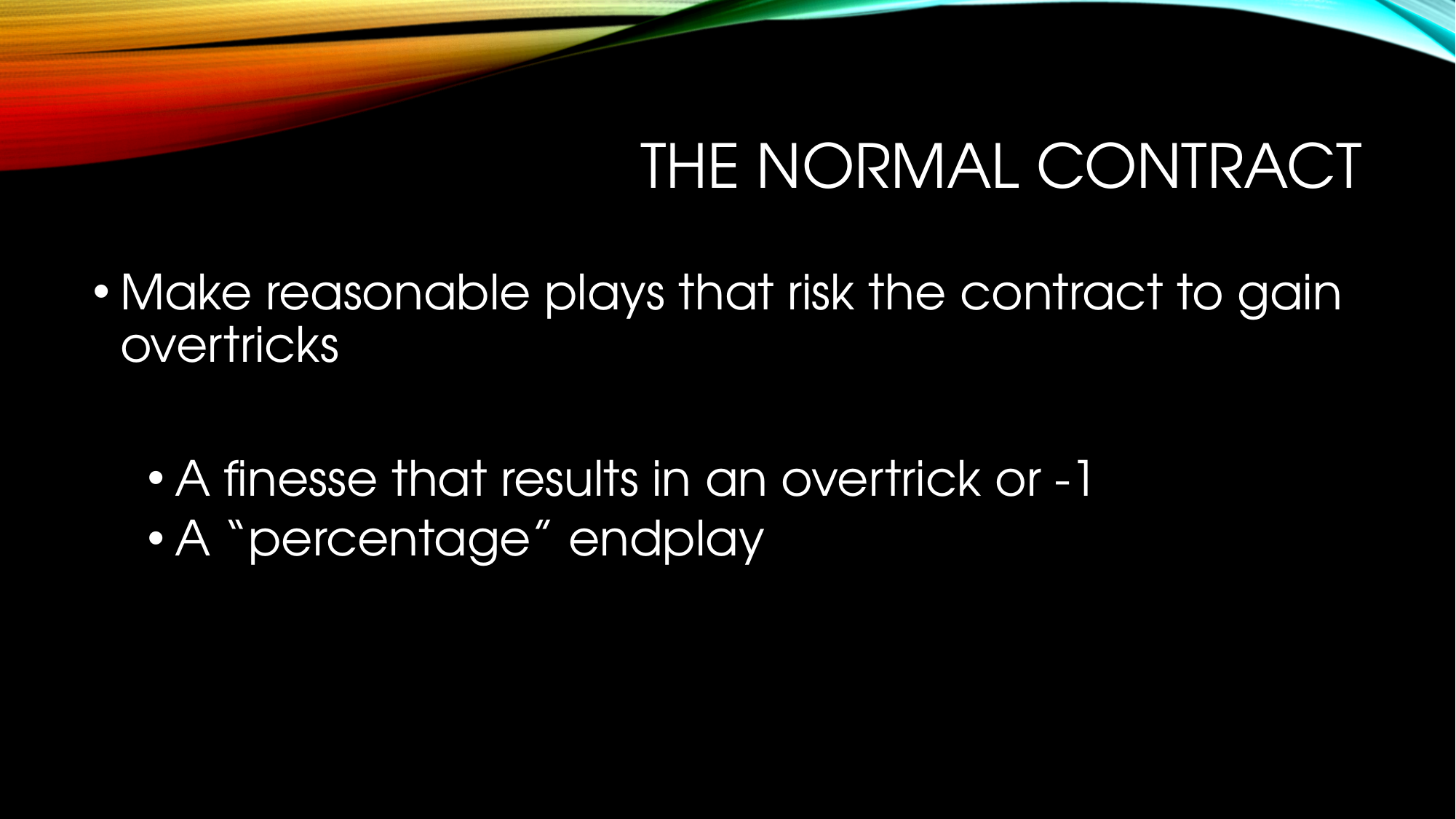

# The Normal Contract
Make reasonable plays that risk the contract to gain overtricks

A finesse that results in an overtrick or -1
A “percentage” endplay